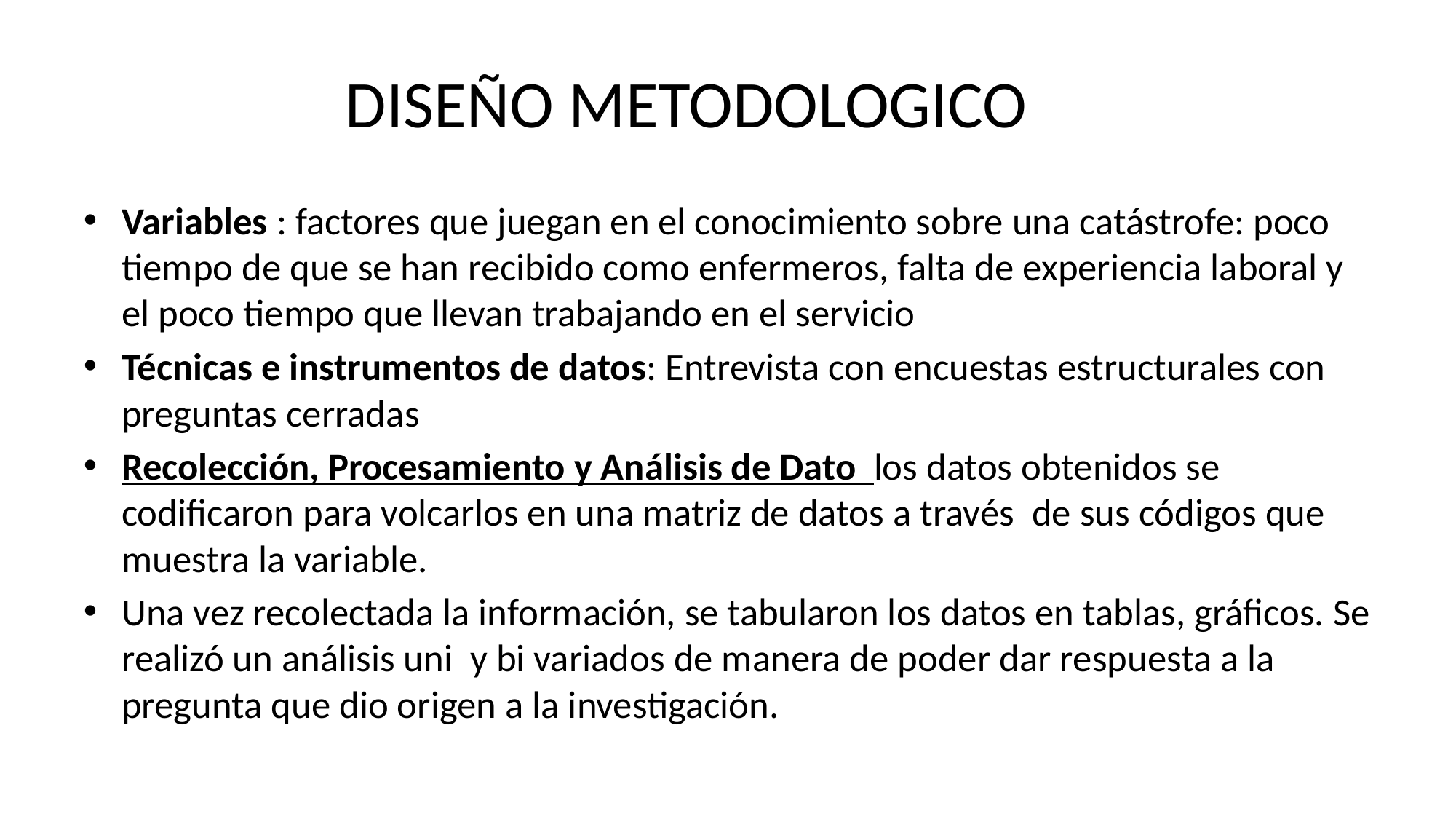

# DISEÑO METODOLOGICO
Variables : factores que juegan en el conocimiento sobre una catástrofe: poco tiempo de que se han recibido como enfermeros, falta de experiencia laboral y el poco tiempo que llevan trabajando en el servicio
Técnicas e instrumentos de datos: Entrevista con encuestas estructurales con preguntas cerradas
Recolección, Procesamiento y Análisis de Dato  los datos obtenidos se codificaron para volcarlos en una matriz de datos a través  de sus códigos que muestra la variable.
Una vez recolectada la información, se tabularon los datos en tablas, gráficos. Se realizó un análisis uni  y bi variados de manera de poder dar respuesta a la pregunta que dio origen a la investigación.